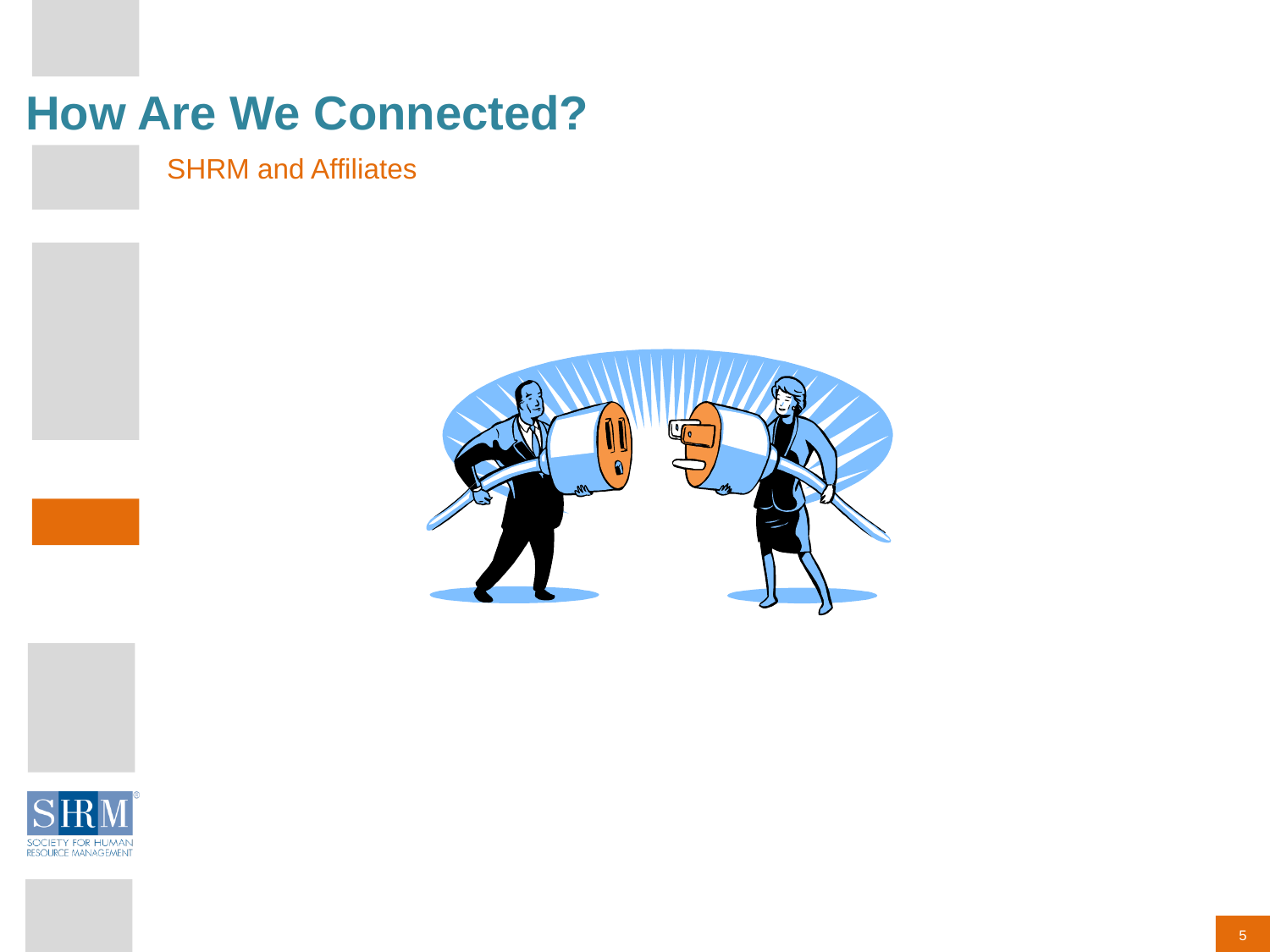

# How Are We Connected?
SHRM and Affiliates